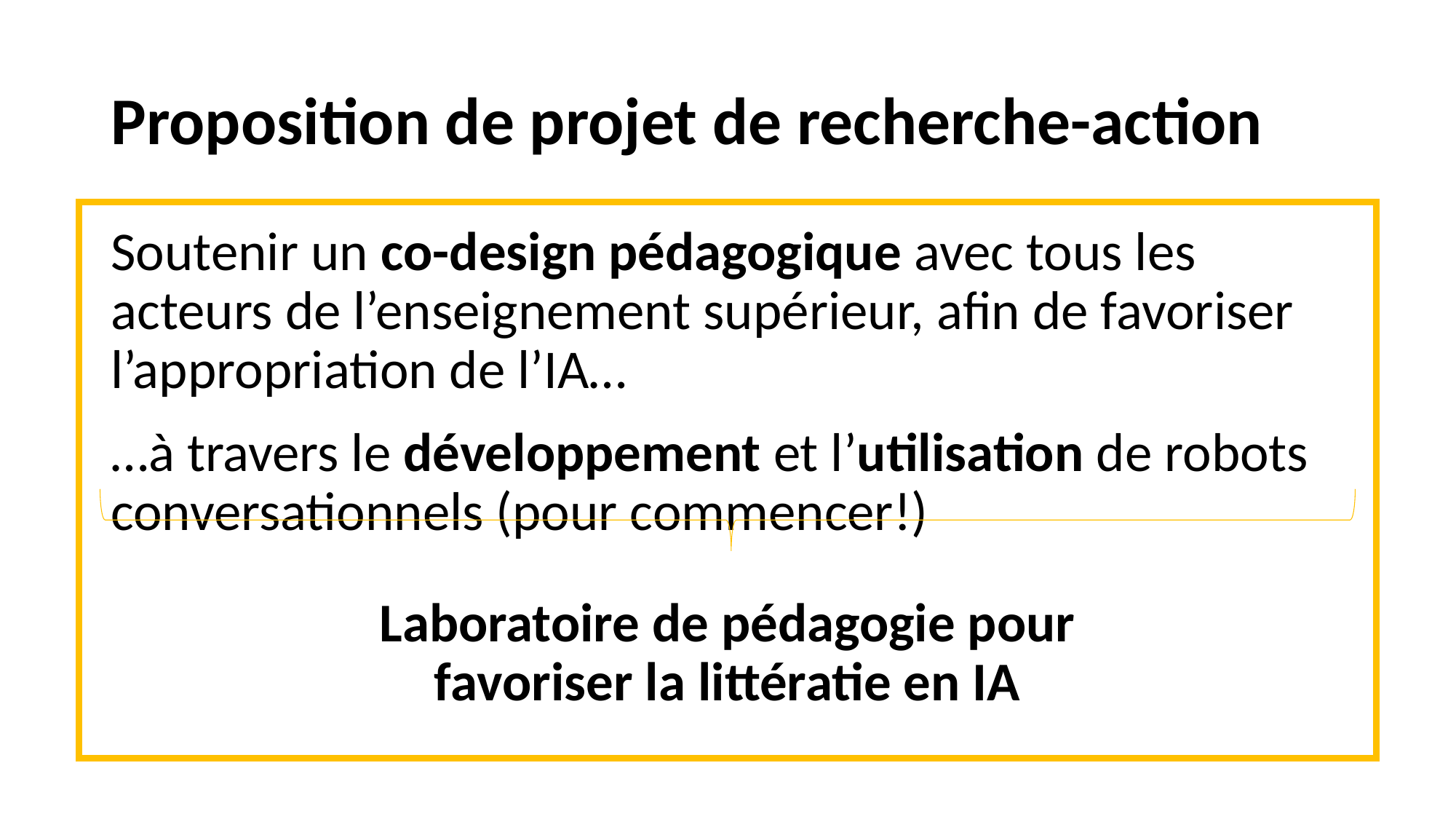

# Proposition de projet de recherche-action

Soutenir un co-design pédagogique avec tous les acteurs de l’enseignement supérieur, afin de favoriser l’appropriation de l’IA…
…à travers le développement et l’utilisation de robots conversationnels (pour commencer!)

Laboratoire de pédagogie pour favoriser la littératie en IA